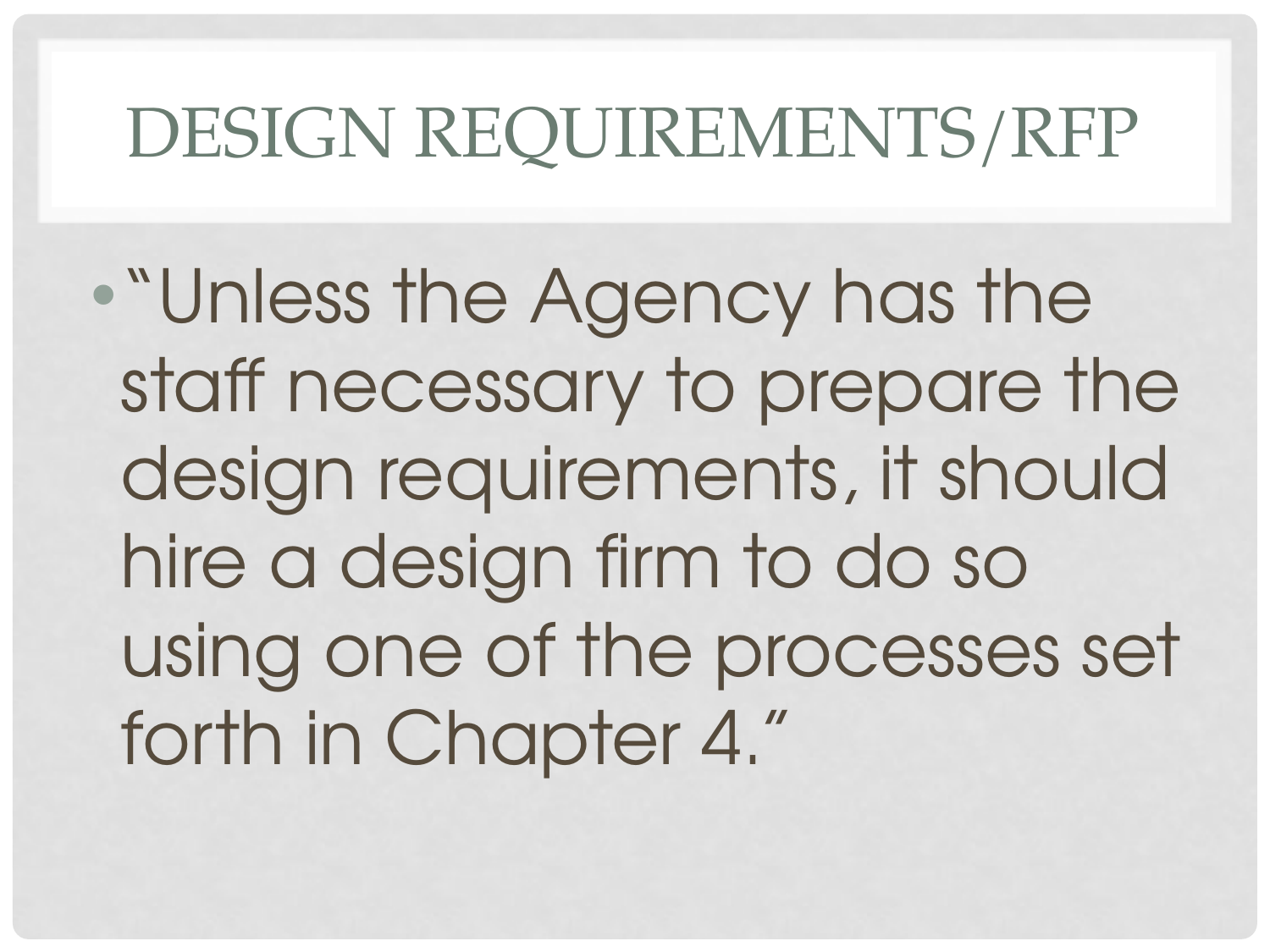

# Design requirements/RFP
“Unless the Agency has the staff necessary to prepare the design requirements, it should hire a design firm to do so using one of the processes set forth in Chapter 4.”